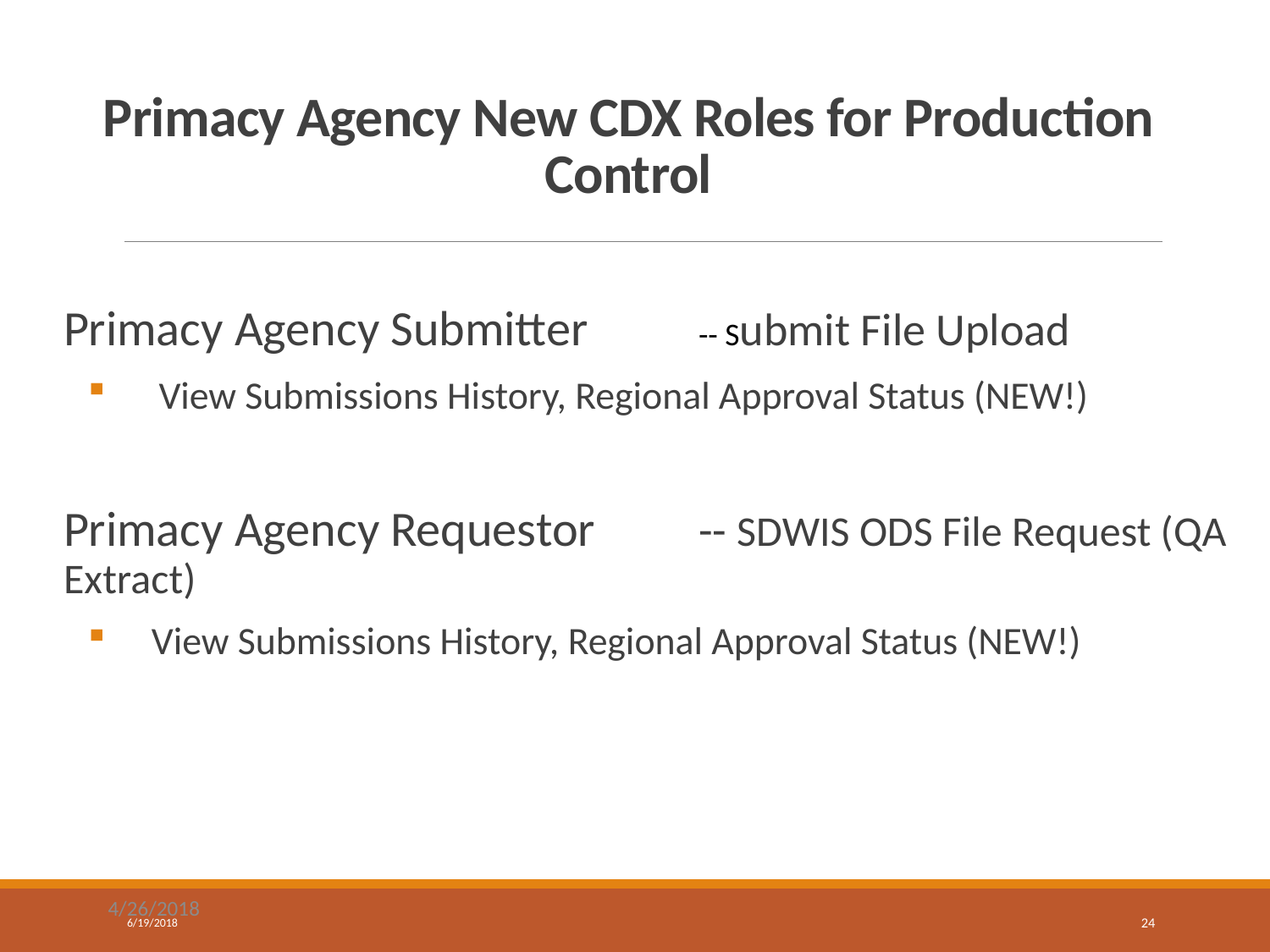

# Primacy Agency New CDX Roles for Production Control

Primacy Agency Submitter 	-- Submit File Upload
View Submissions History, Regional Approval Status (NEW!)

Primacy Agency Requestor 	-- SDWIS ODS File Request (QA Extract)
View Submissions History, Regional Approval Status (NEW!)

4/26/2018
6/19/2018
24